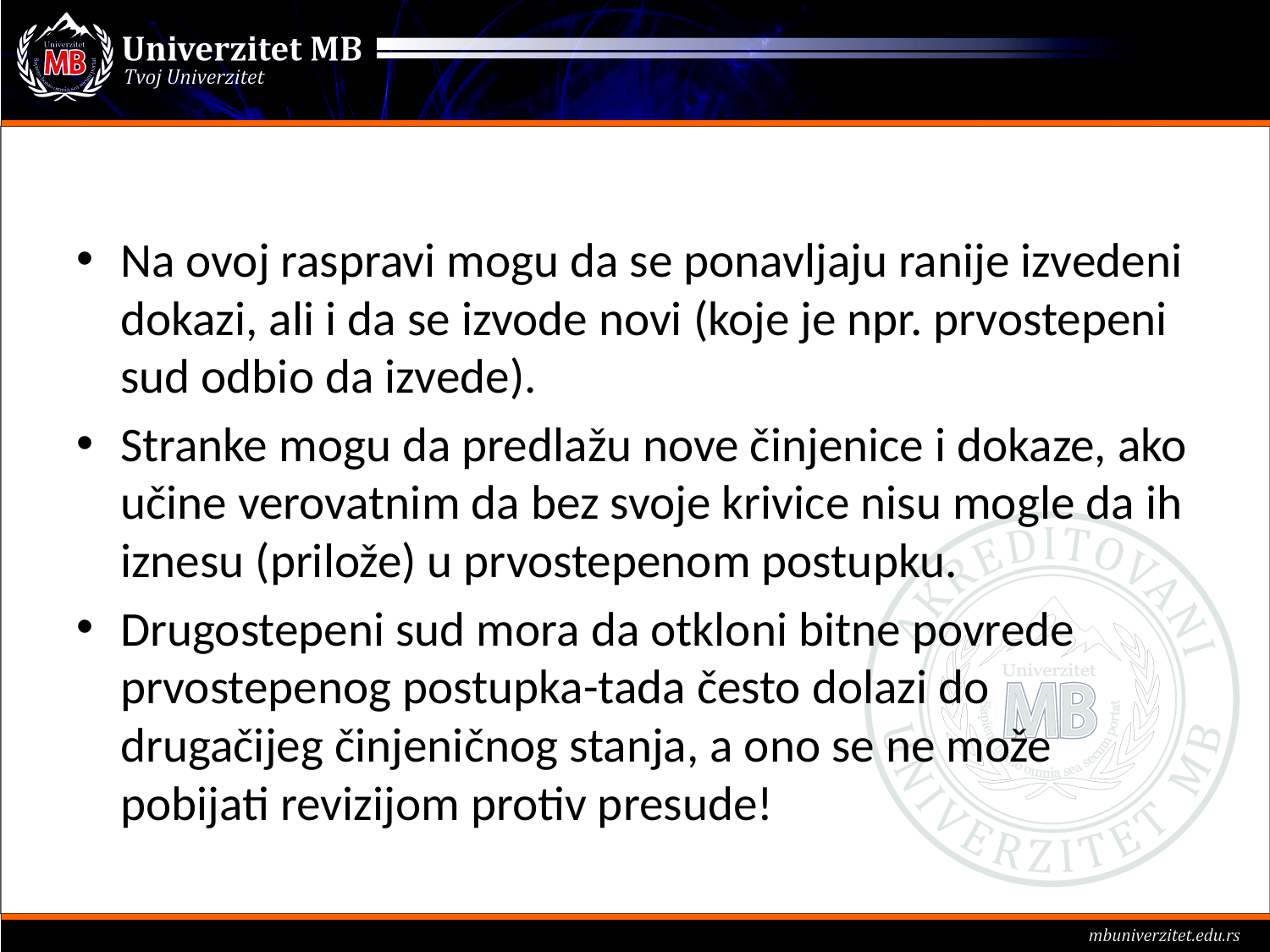

#
Na ovoj raspravi mogu da se ponavljaju ranije izvedeni dokazi, ali i da se izvode novi (koje je npr. prvostepeni sud odbio da izvede).
Stranke mogu da predlažu nove činjenice i dokaze, ako učine verovatnim da bez svoje krivice nisu mogle da ih iznesu (prilože) u prvostepenom postupku.
Drugostepeni sud mora da otkloni bitne povrede prvostepenog postupka-tada često dolazi do drugačijeg činjeničnog stanja, a ono se ne može pobijati revizijom protiv presude!